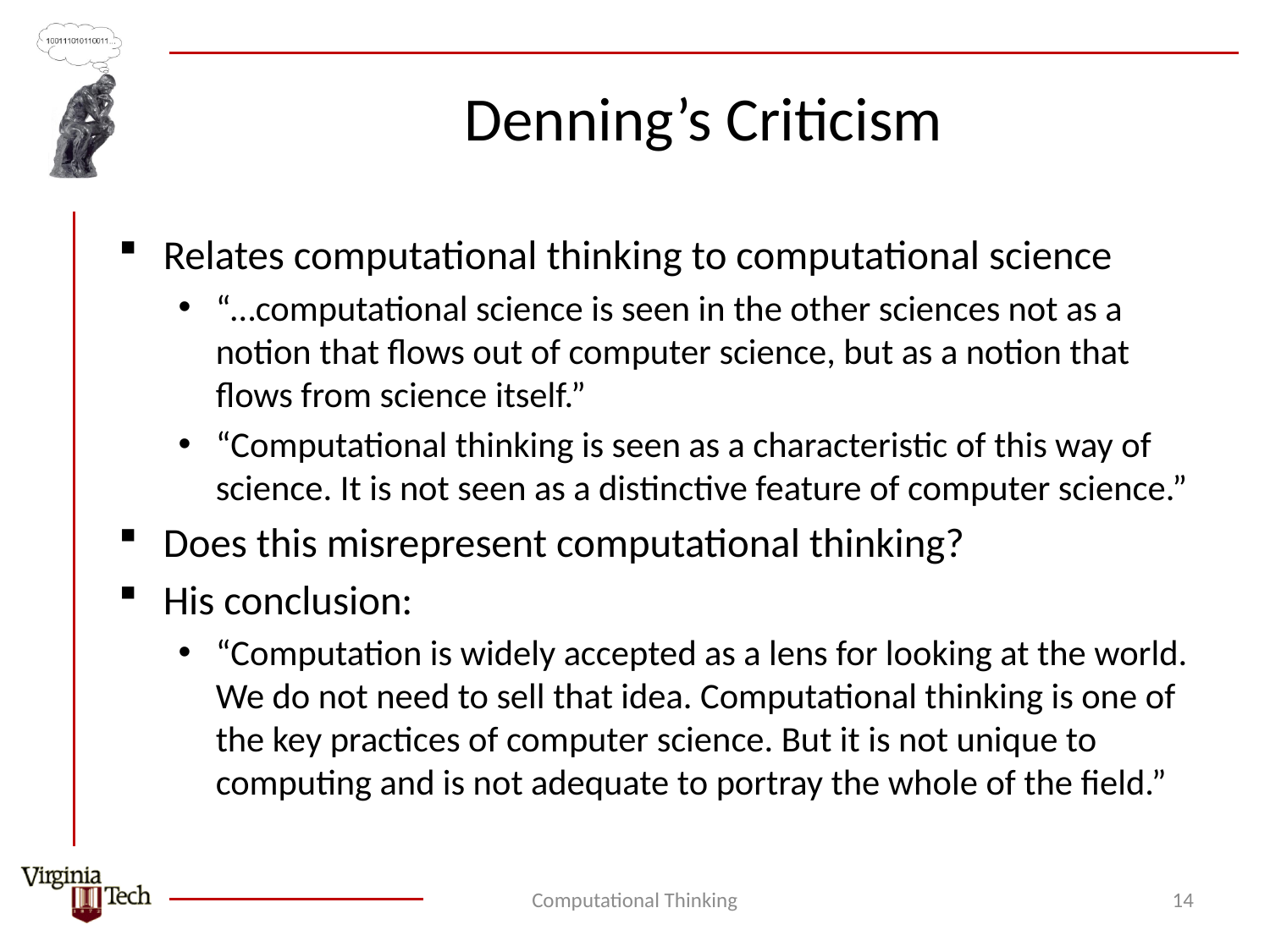

# Denning’s Criticism
Relates computational thinking to computational science
“…computational science is seen in the other sciences not as a notion that flows out of computer science, but as a notion that flows from science itself.”
“Computational thinking is seen as a characteristic of this way of science. It is not seen as a distinctive feature of computer science.”
Does this misrepresent computational thinking?
His conclusion:
“Computation is widely accepted as a lens for looking at the world. We do not need to sell that idea. Computational thinking is one of the key practices of computer science. But it is not unique to computing and is not adequate to portray the whole of the field.”
Computational Thinking
14